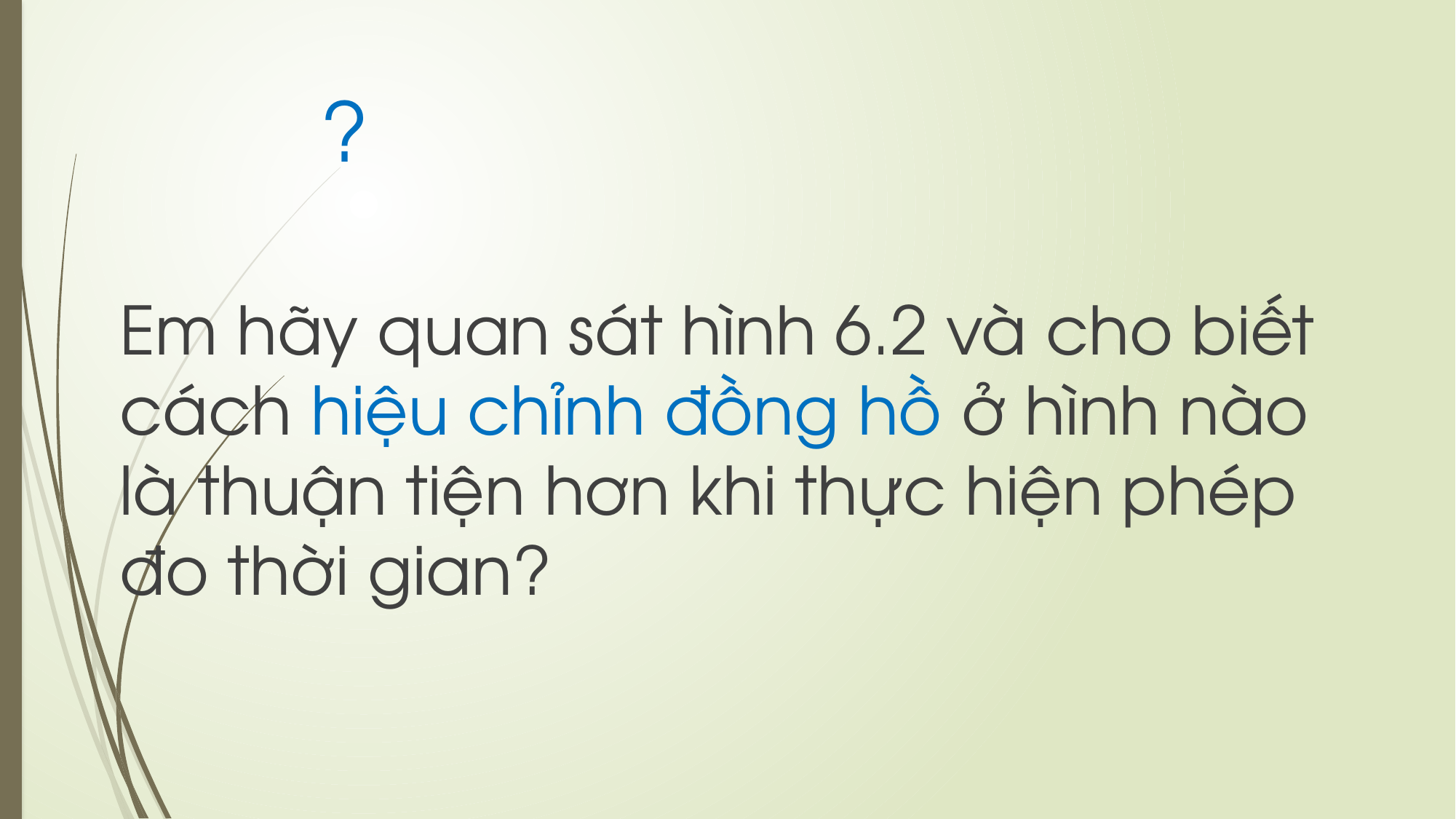

# ?
Em hãy quan sát hình 6.2 và cho biết cách hiệu chỉnh đồng hồ ở hình nào là thuận tiện hơn khi thực hiện phép đo thời gian?